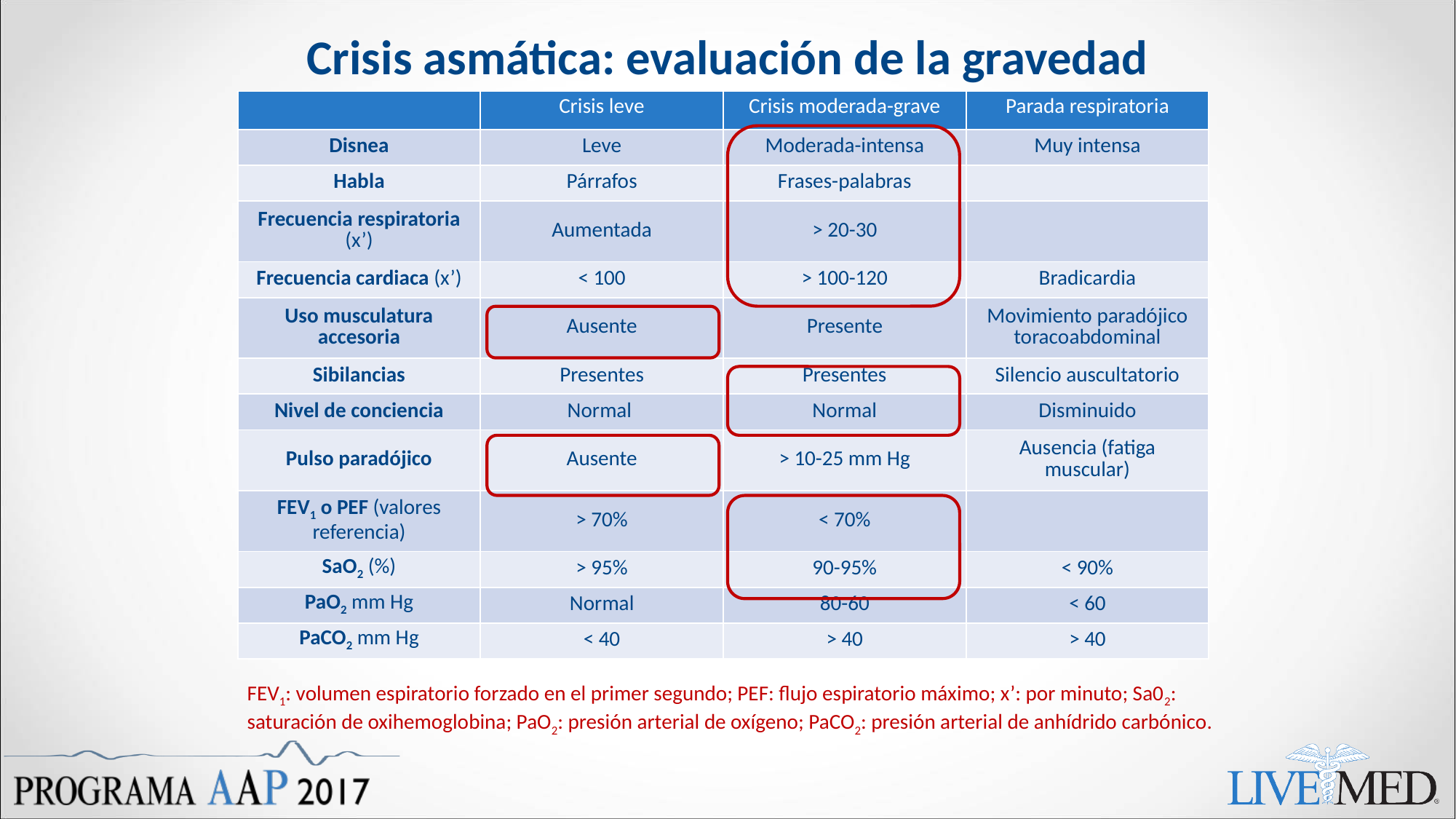

# Crisis asmática: evaluación de la gravedad
|  | Crisis leve | Crisis moderada-grave | Parada respiratoria |
| --- | --- | --- | --- |
| Disnea | Leve | Moderada-intensa | Muy intensa |
| Habla | Párrafos | Frases-palabras |  |
| Frecuencia respiratoria (x’) | Aumentada | > 20-30 |  |
| Frecuencia cardiaca (x’) | < 100 | > 100-120 | Bradicardia |
| Uso musculatura accesoria | Ausente | Presente | Movimiento paradójico toracoabdominal |
| Sibilancias | Presentes | Presentes | Silencio auscultatorio |
| Nivel de conciencia | Normal | Normal | Disminuido |
| Pulso paradójico | Ausente | > 10-25 mm Hg | Ausencia (fatiga muscular) |
| FEV1 o PEF (valores referencia) | > 70% | < 70% |  |
| SaO2 (%) | > 95% | 90-95% | < 90% |
| PaO2 mm Hg | Normal | 80-60 | < 60 |
| PaCO2 mm Hg | < 40 | > 40 | > 40 |

FEV1: volumen espiratorio forzado en el primer segundo; PEF: flujo espiratorio máximo; x’: por minuto; Sa02: saturación de oxihemoglobina; PaO2: presión arterial de oxígeno; PaCO2: presión arterial de anhídrido carbónico.